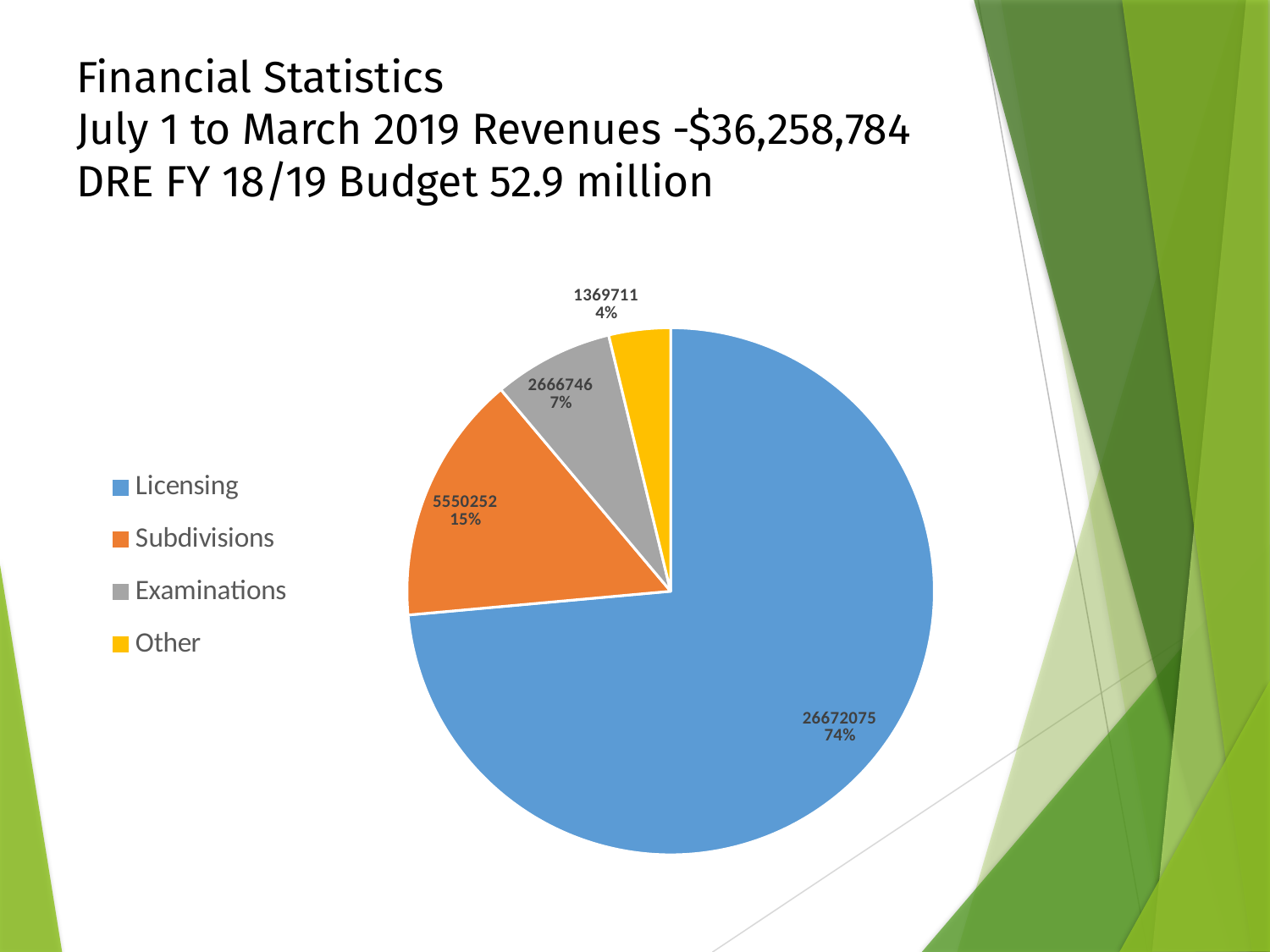

# Financial Statistics July 1 to March 2019 Revenues -$36,258,784 DRE FY 18/19 Budget 52.9 million

### Chart

| Category |  |
|---|---|
| Licensing | 26672075.0 |
| Subdivisions | 5550252.0 |
| Examinations | 2666746.0 |
| Other | 1369711.0 |